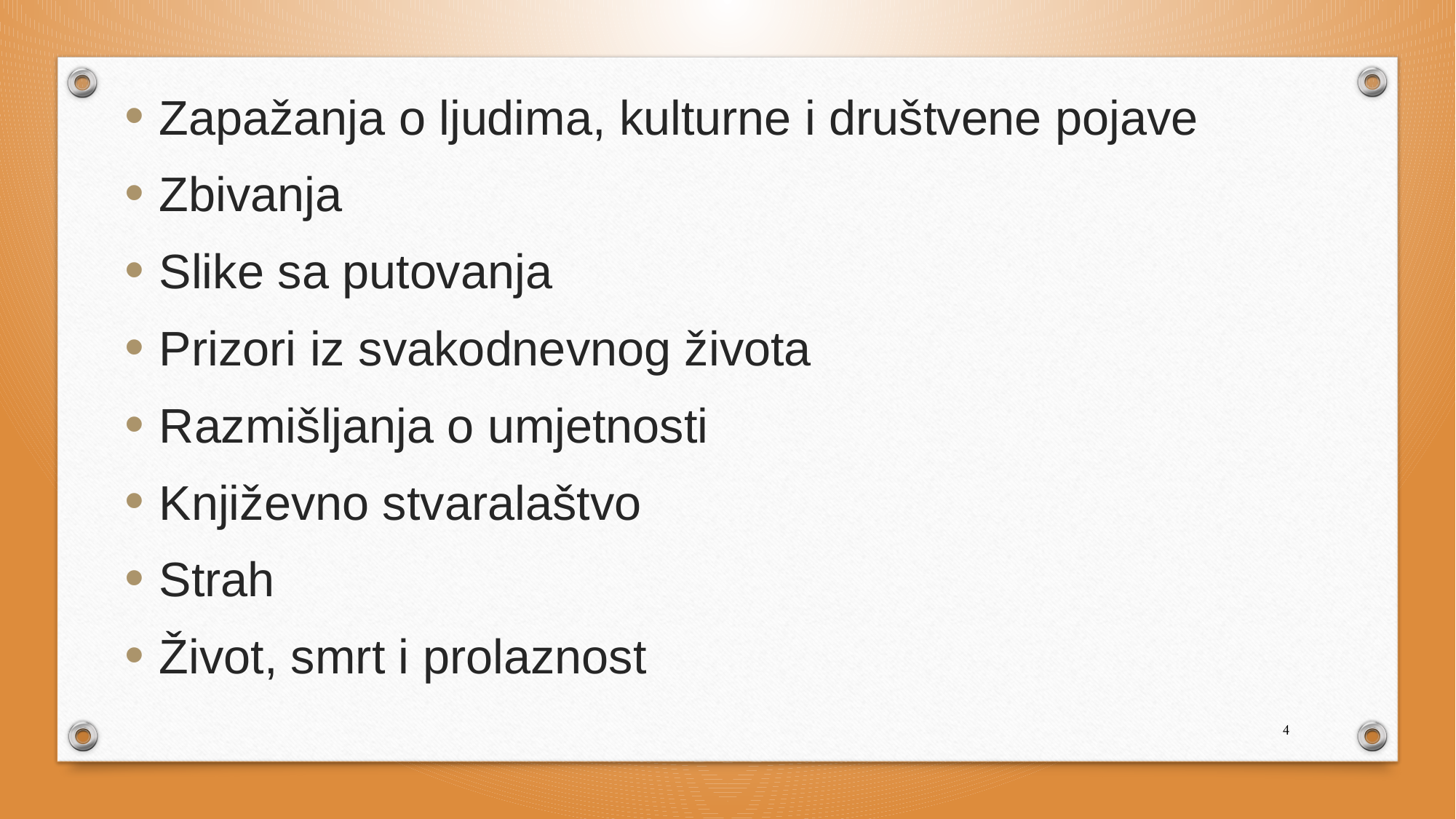

Zapažanja o ljudima, kulturne i društvene pojave
Zbivanja
Slike sa putovanja
Prizori iz svakodnevnog života
Razmišljanja o umjetnosti
Književno stvaralaštvo
Strah
Život, smrt i prolaznost
4